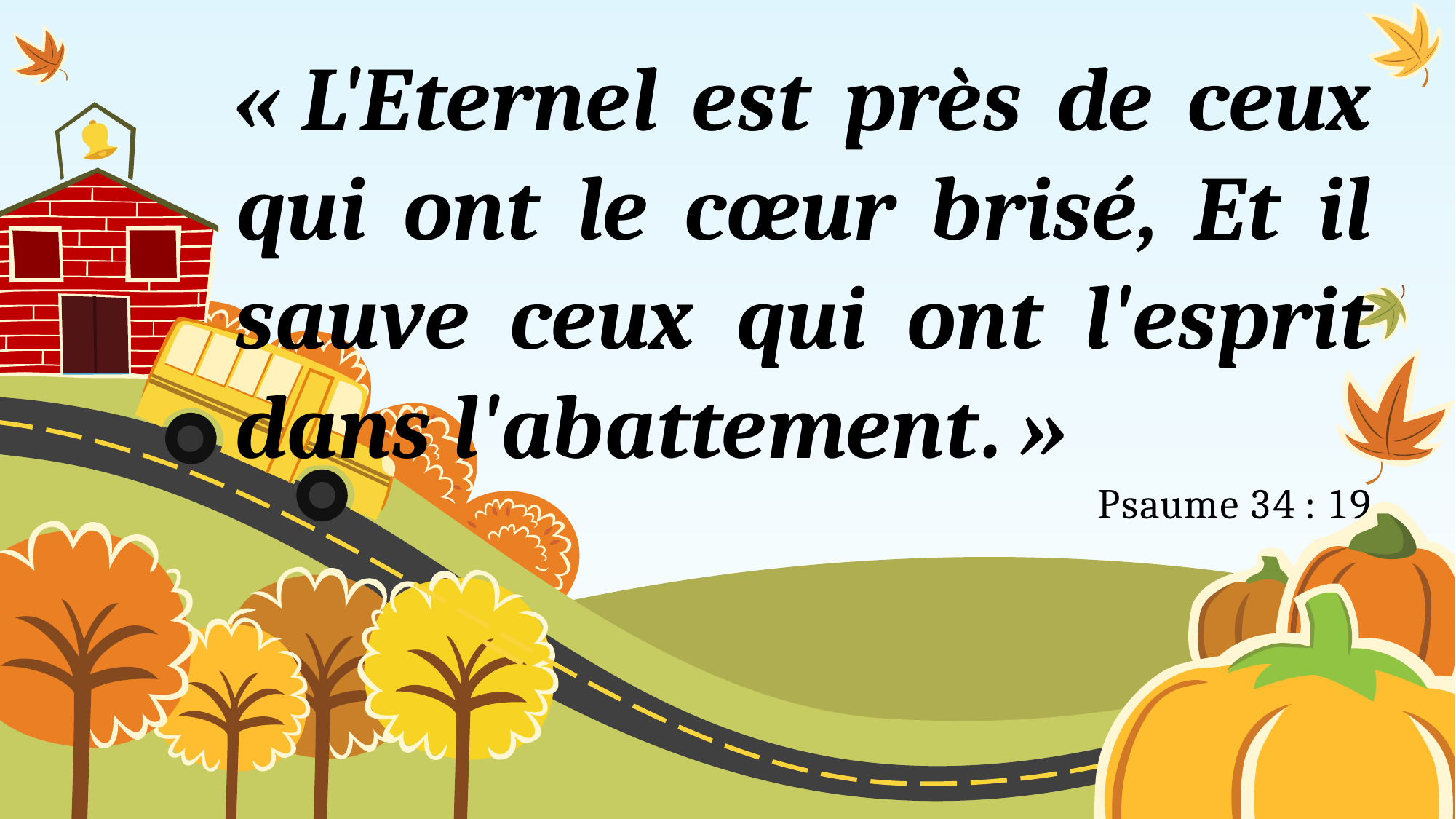

« L'Eternel est près de ceux qui ont le cœur brisé, Et il sauve ceux qui ont l'esprit dans l'abattement. »
Psaume 34 : 19